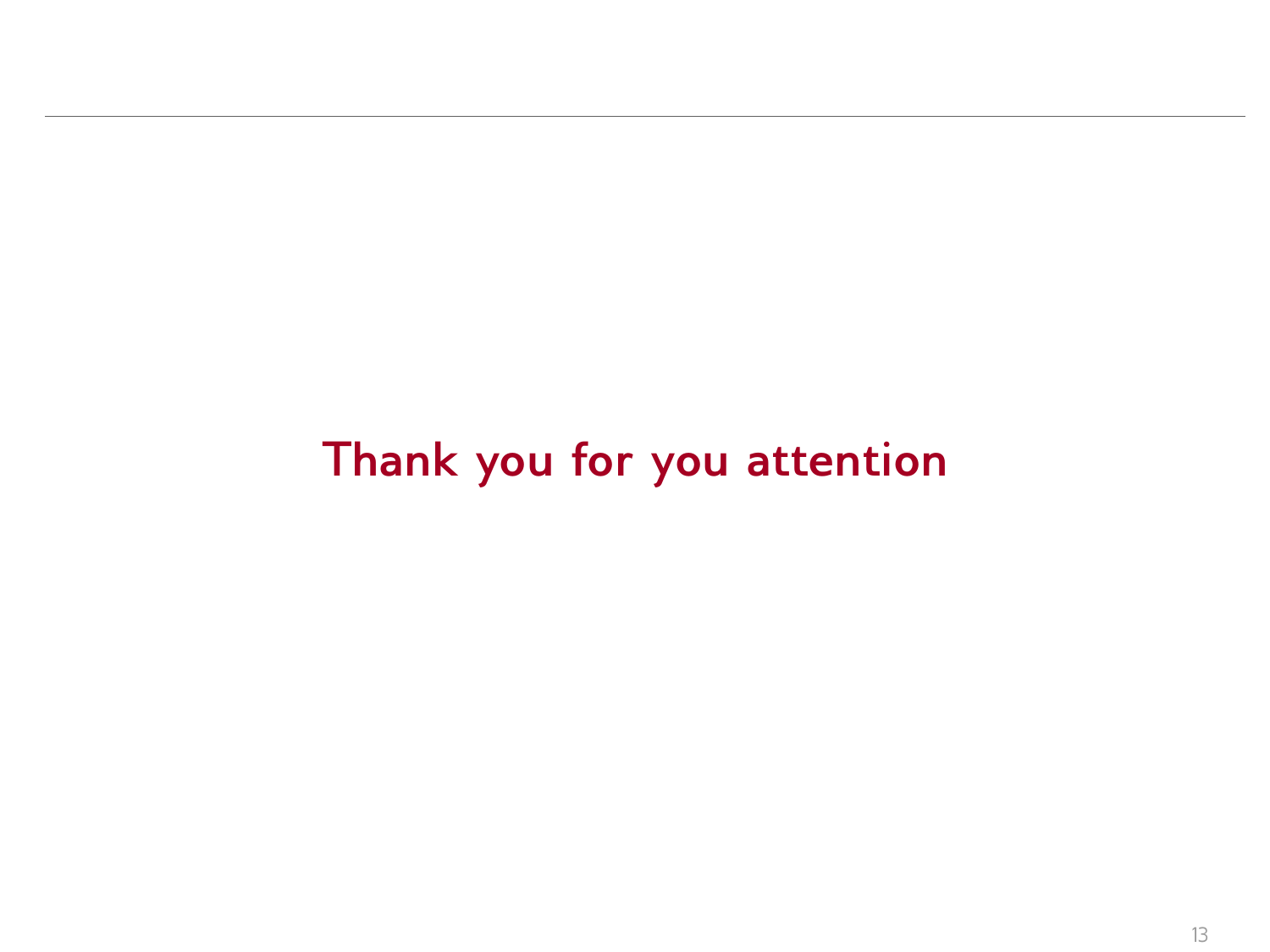

# Thank you for you attention
13